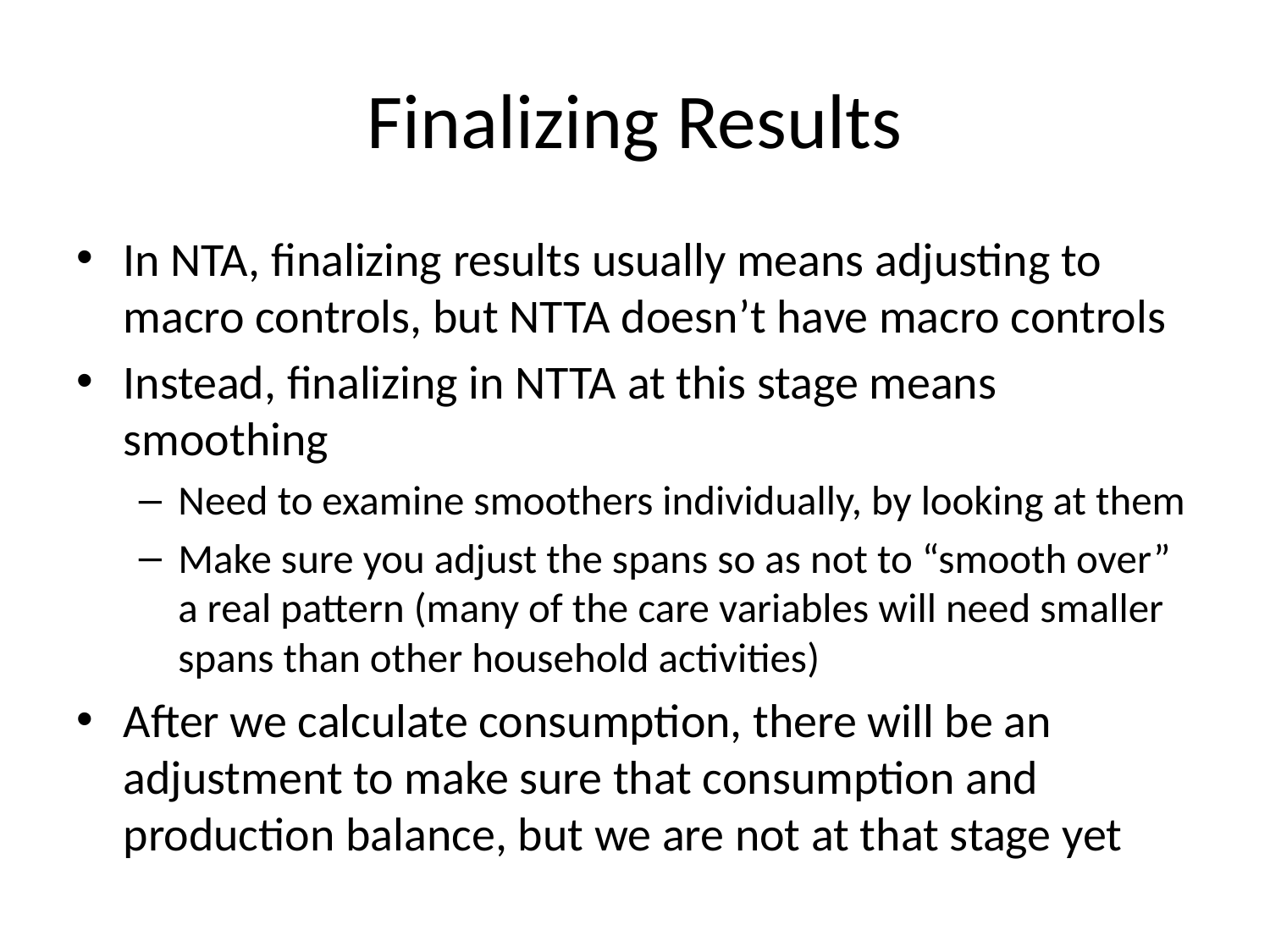

# Finalizing Results
In NTA, finalizing results usually means adjusting to macro controls, but NTTA doesn’t have macro controls
Instead, finalizing in NTTA at this stage means smoothing
Need to examine smoothers individually, by looking at them
Make sure you adjust the spans so as not to “smooth over” a real pattern (many of the care variables will need smaller spans than other household activities)
After we calculate consumption, there will be an adjustment to make sure that consumption and production balance, but we are not at that stage yet